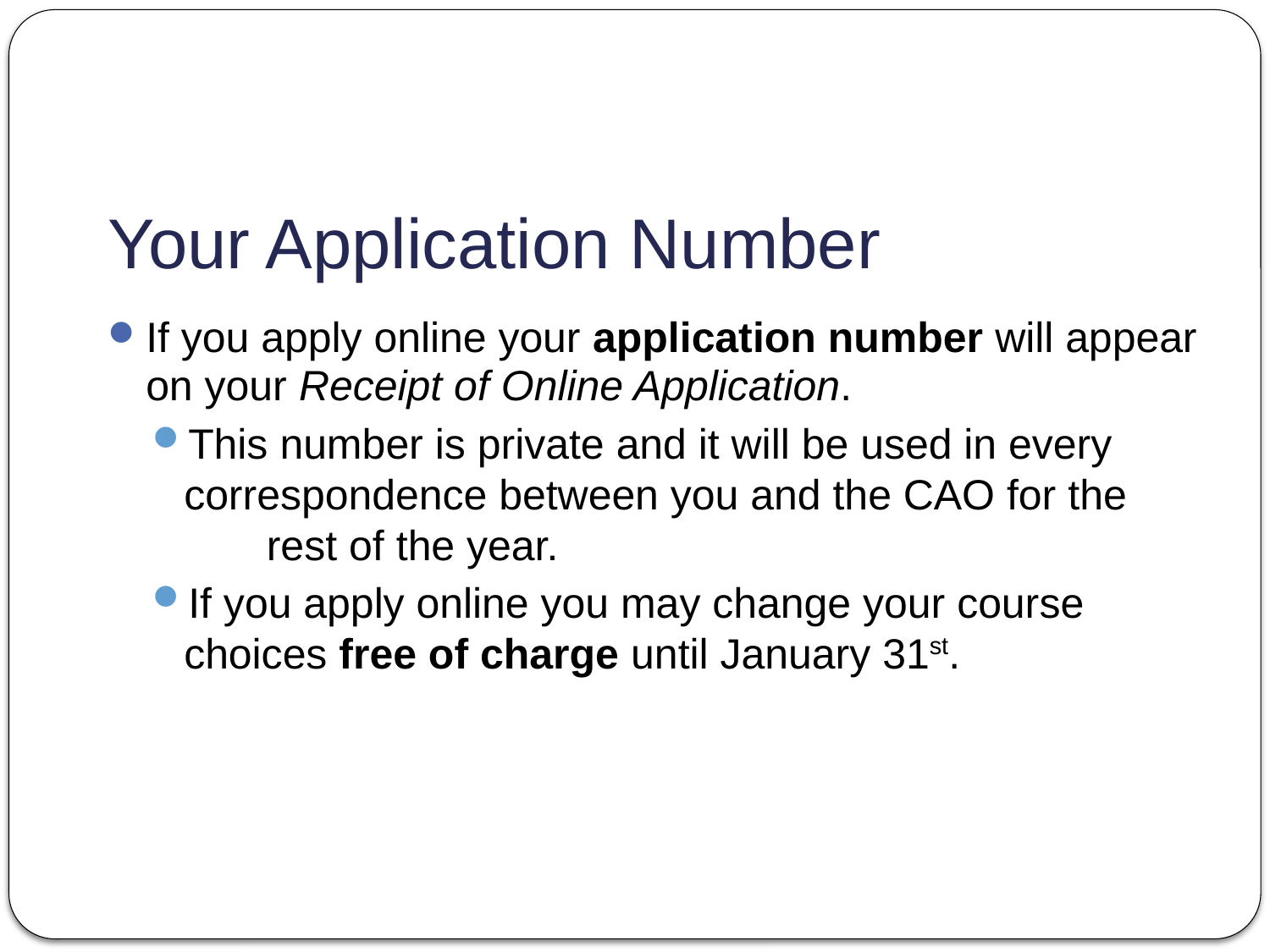

# Your Application Number
If you apply online your application number will appear on your Receipt of Online Application.
This number is private and it will be used in every correspondence between you and the CAO for the                rest of the year.
If you apply online you may change your course choices free of charge until January 31st.